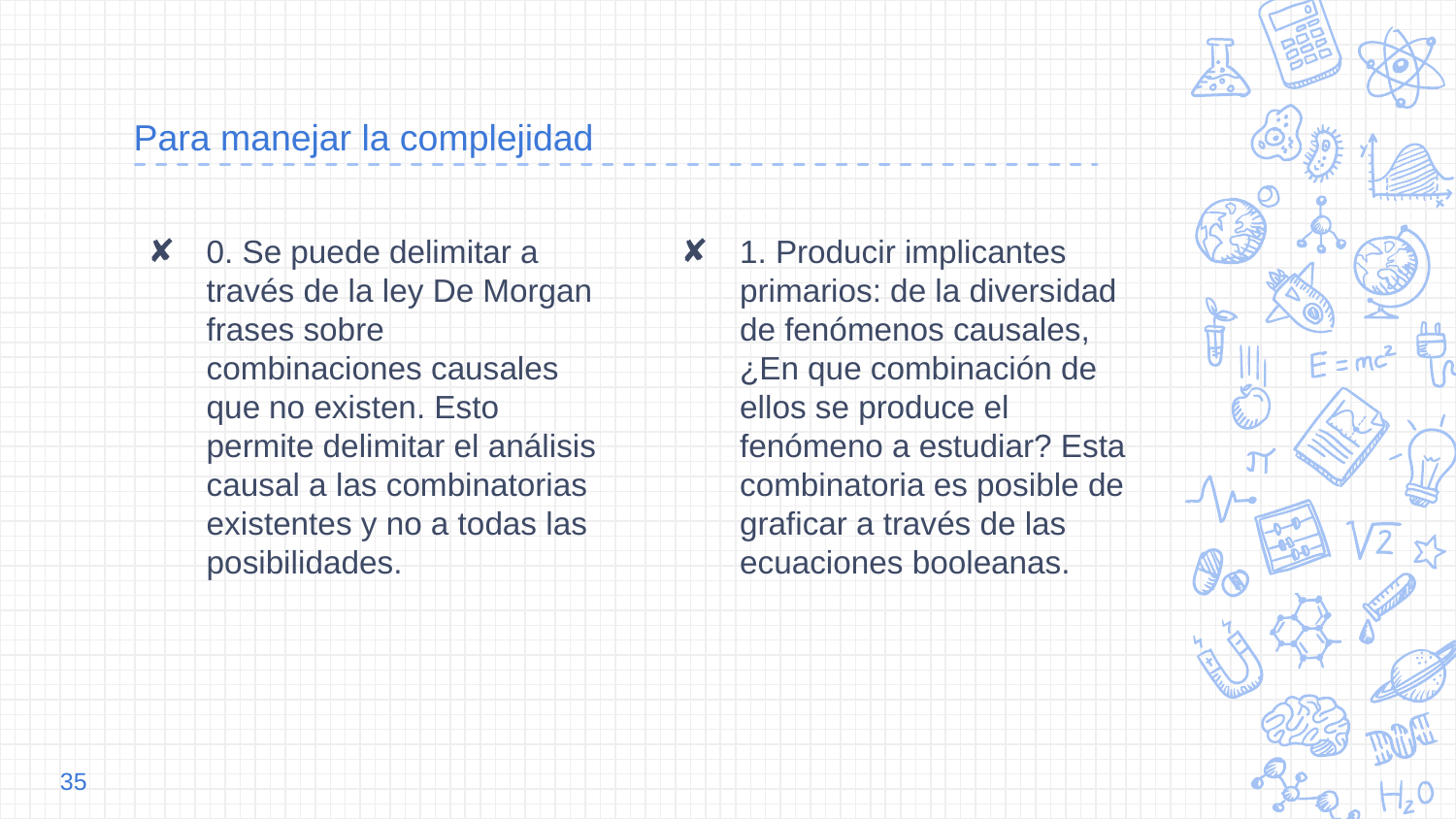

# Para manejar la complejidad
0. Se puede delimitar a través de la ley De Morgan frases sobre combinaciones causales que no existen. Esto permite delimitar el análisis causal a las combinatorias existentes y no a todas las posibilidades.

1. Producir implicantes primarios: de la diversidad de fenómenos causales, ¿En que combinación de ellos se produce el fenómeno a estudiar? Esta combinatoria es posible de graficar a través de las ecuaciones booleanas.

35